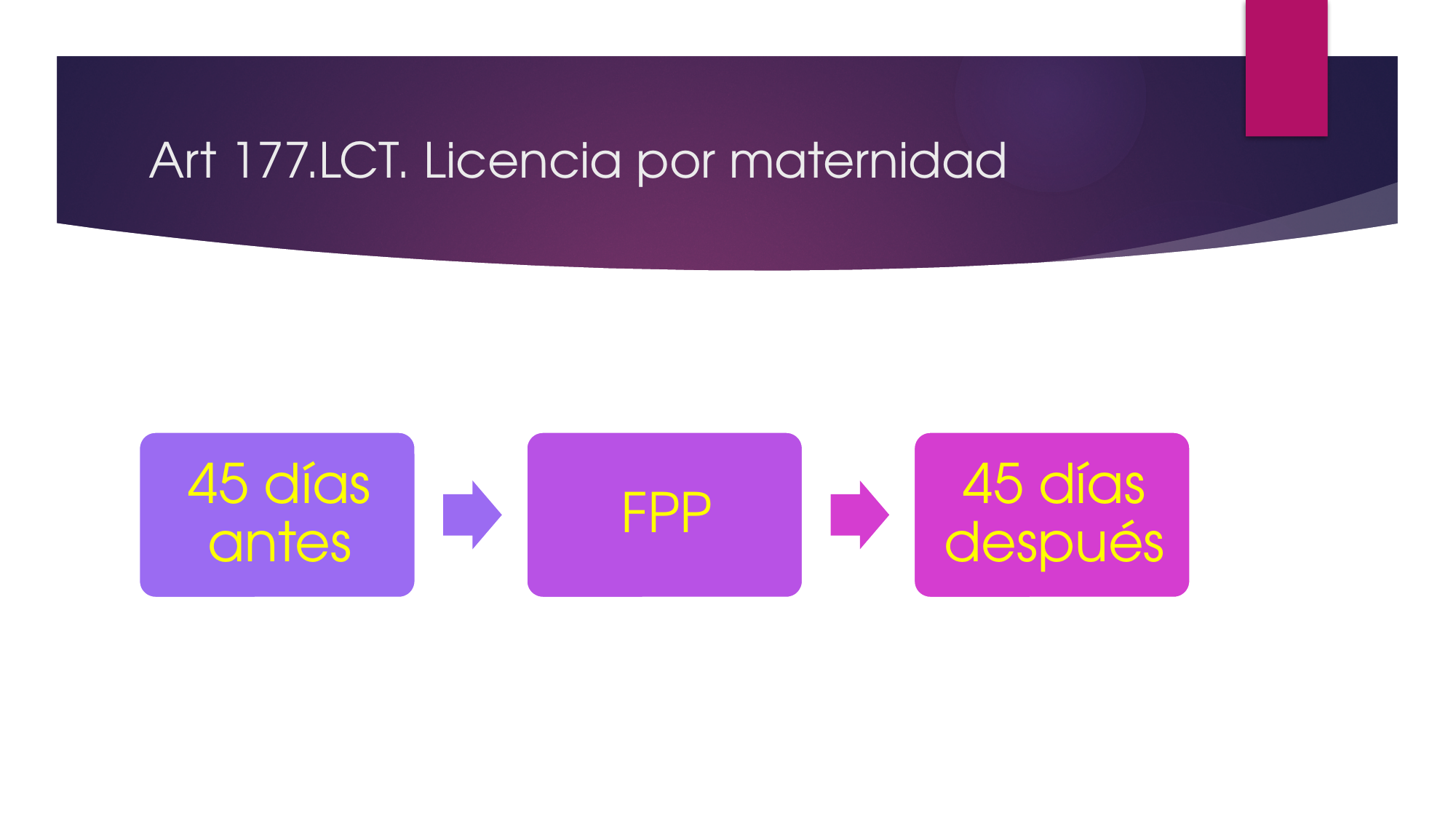

# Art 177.LCT. Licencia por maternidad
45 días antes

FPP

45 días después